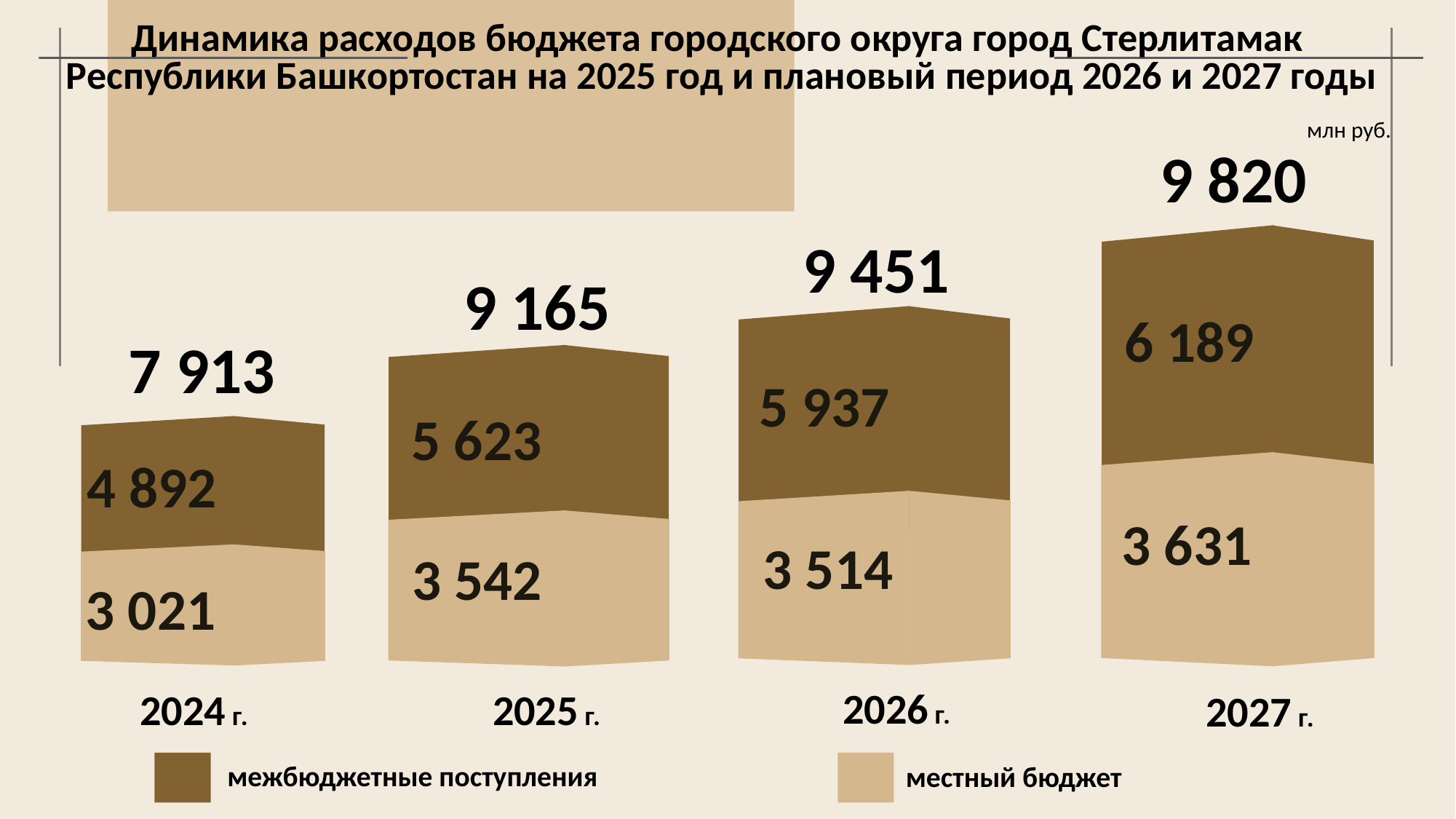

Динамика расходов бюджета городского округа город Стерлитамак
Республики Башкортостан на 2025 год и плановый период 2026 и 2027 годы
млн руб.
9 820
9 451

9 165

6 189
7 913

5 937
5 623

4 892
3 631
3 514
3 542

3 021
2026 г.
2024 г.
2025 г.
2027 г.

межбюджетные поступления

местный бюджет